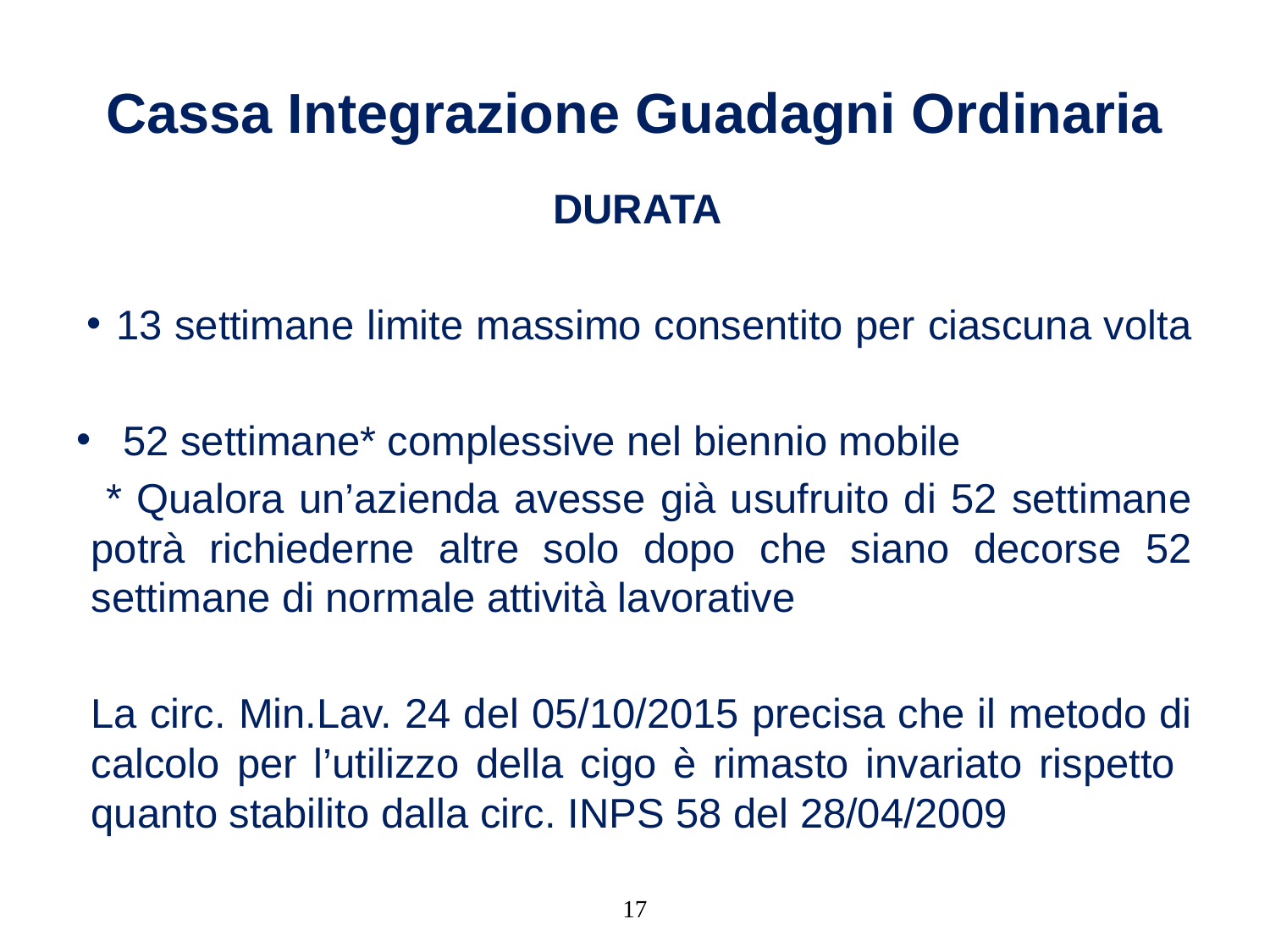

# Cassa Integrazione Guadagni Ordinaria
DURATA

 13 settimane limite massimo consentito per ciascuna volta

52 settimane* complessive nel biennio mobile
 * Qualora un’azienda avesse già usufruito di 52 settimane potrà richiederne altre solo dopo che siano decorse 52 settimane di normale attività lavorative

La circ. Min.Lav. 24 del 05/10/2015 precisa che il metodo di calcolo per l’utilizzo della cigo è rimasto invariato rispetto  quanto stabilito dalla circ. INPS 58 del 28/04/2009

17